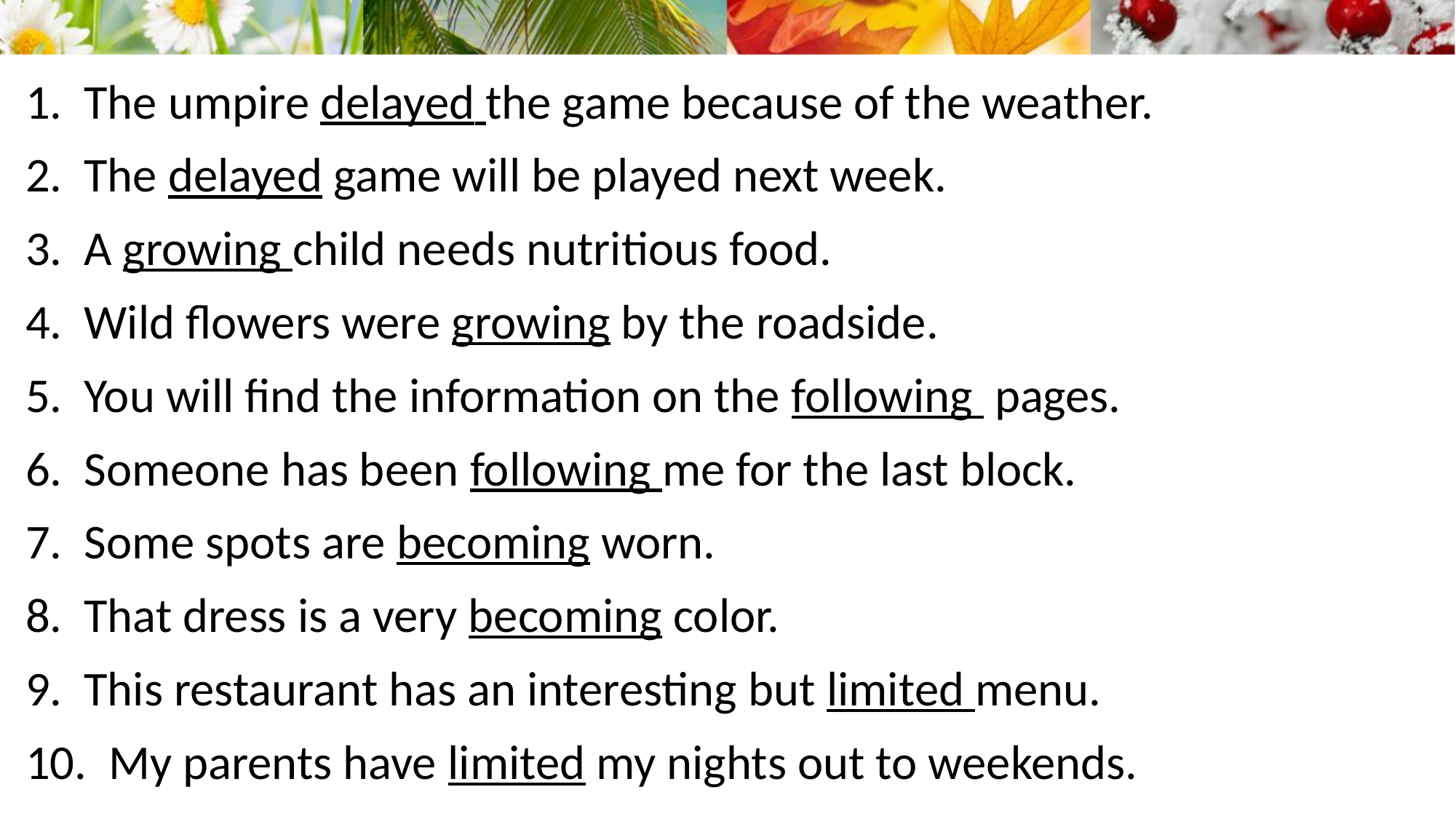

1.  The umpire delayed the game because of the weather.
2.  The delayed game will be played next week.
3.  A growing child needs nutritious food.
4.  Wild flowers were growing by the roadside.
5.  You will find the information on the following  pages.
6.  Someone has been following me for the last block.
7.  Some spots are becoming worn.
8.  That dress is a very becoming color.
9.  This restaurant has an interesting but limited menu.
10.  My parents have limited my nights out to weekends.